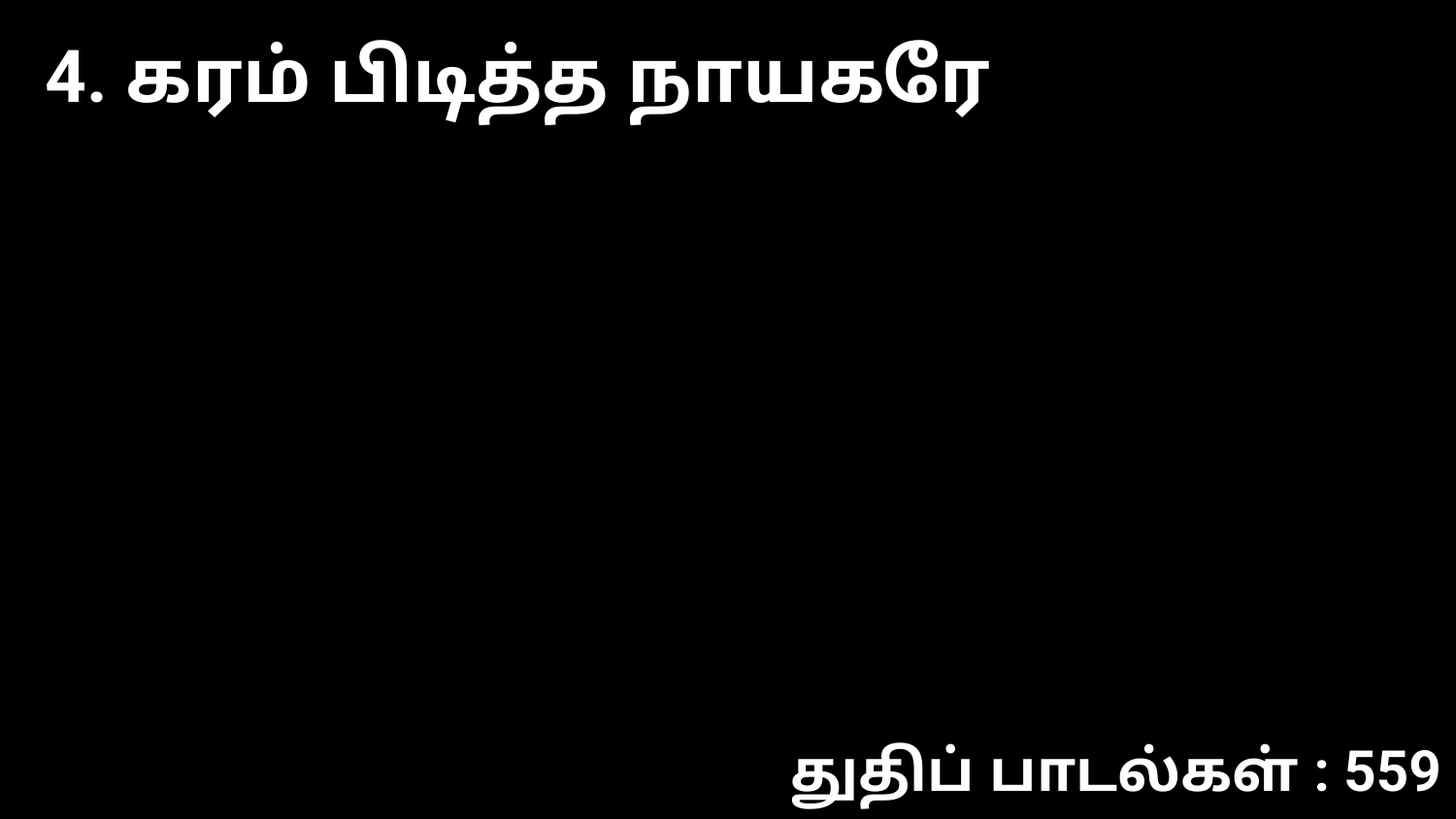

4. கரம் பிடித்த நாயகரே
துதிப் பாடல்கள் : 559